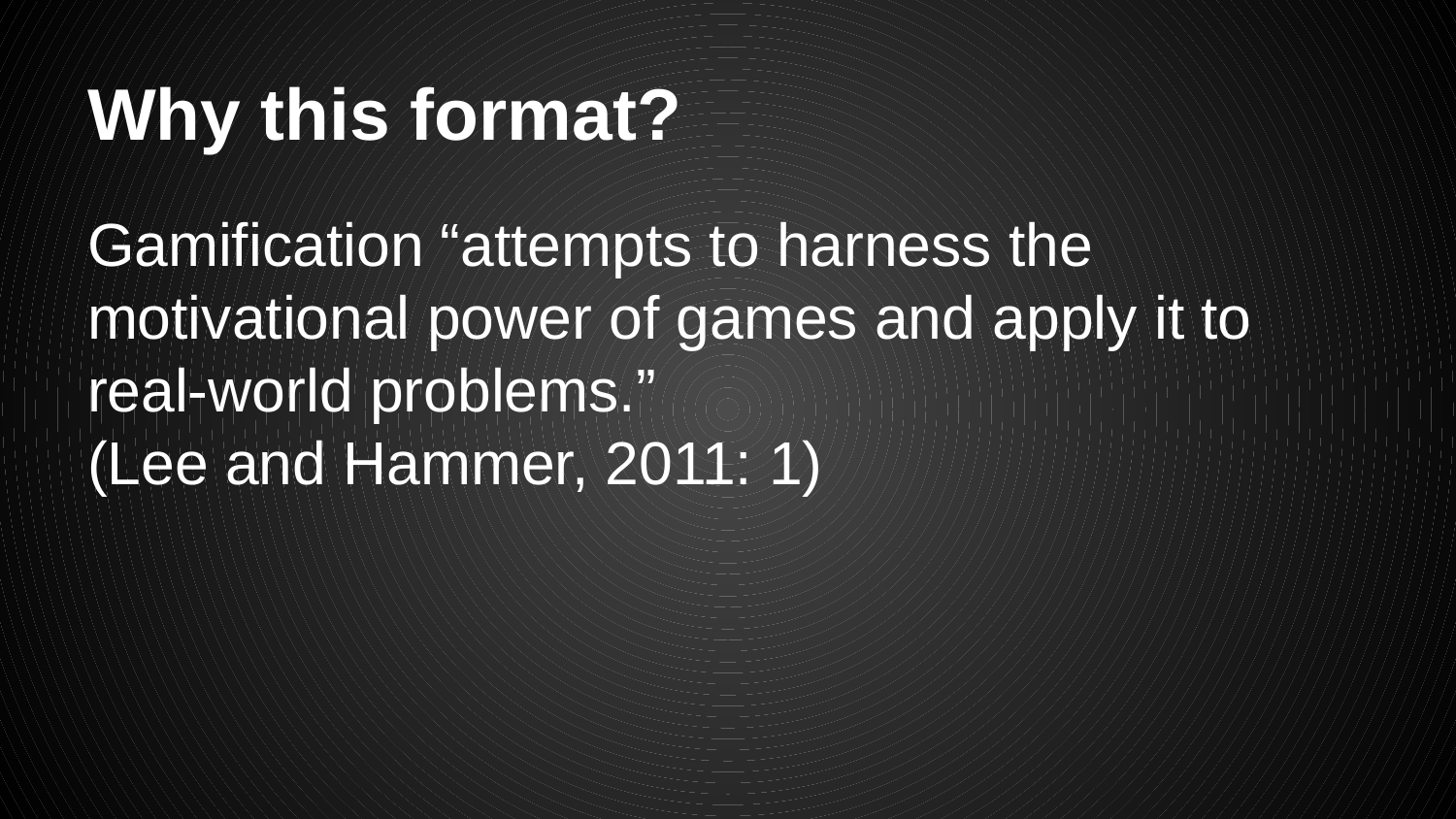

# Why this format?
Gamification “attempts to harness the motivational power of games and apply it to real-world problems.”
(Lee and Hammer, 2011: 1)